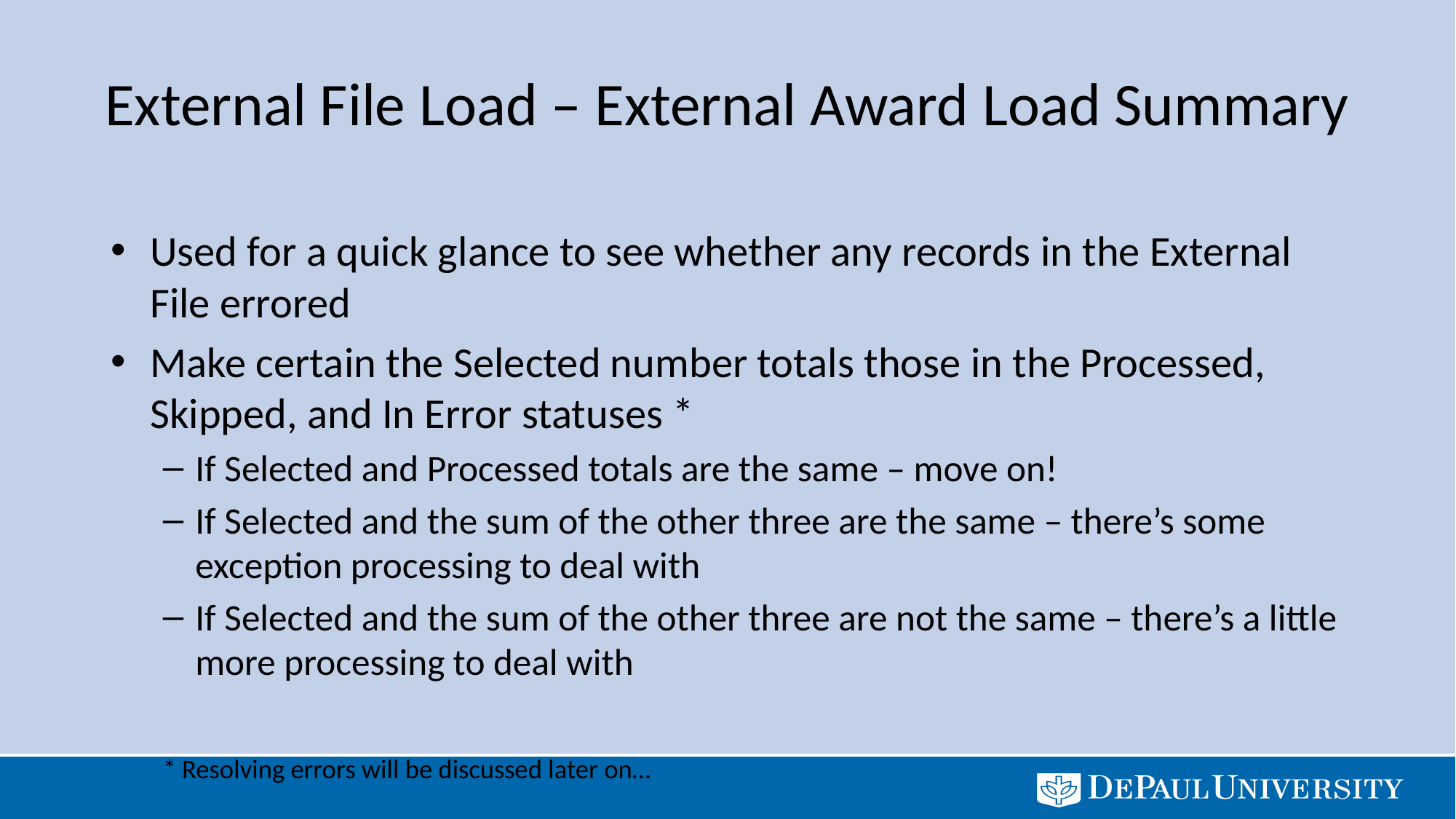

# External File Load – External Award Load Summary
Used for a quick glance to see whether any records in the External File errored
Make certain the Selected number totals those in the Processed, Skipped, and In Error statuses *
If Selected and Processed totals are the same – move on!
If Selected and the sum of the other three are the same – there’s some exception processing to deal with
If Selected and the sum of the other three are not the same – there’s a little more processing to deal with

* Resolving errors will be discussed later on…